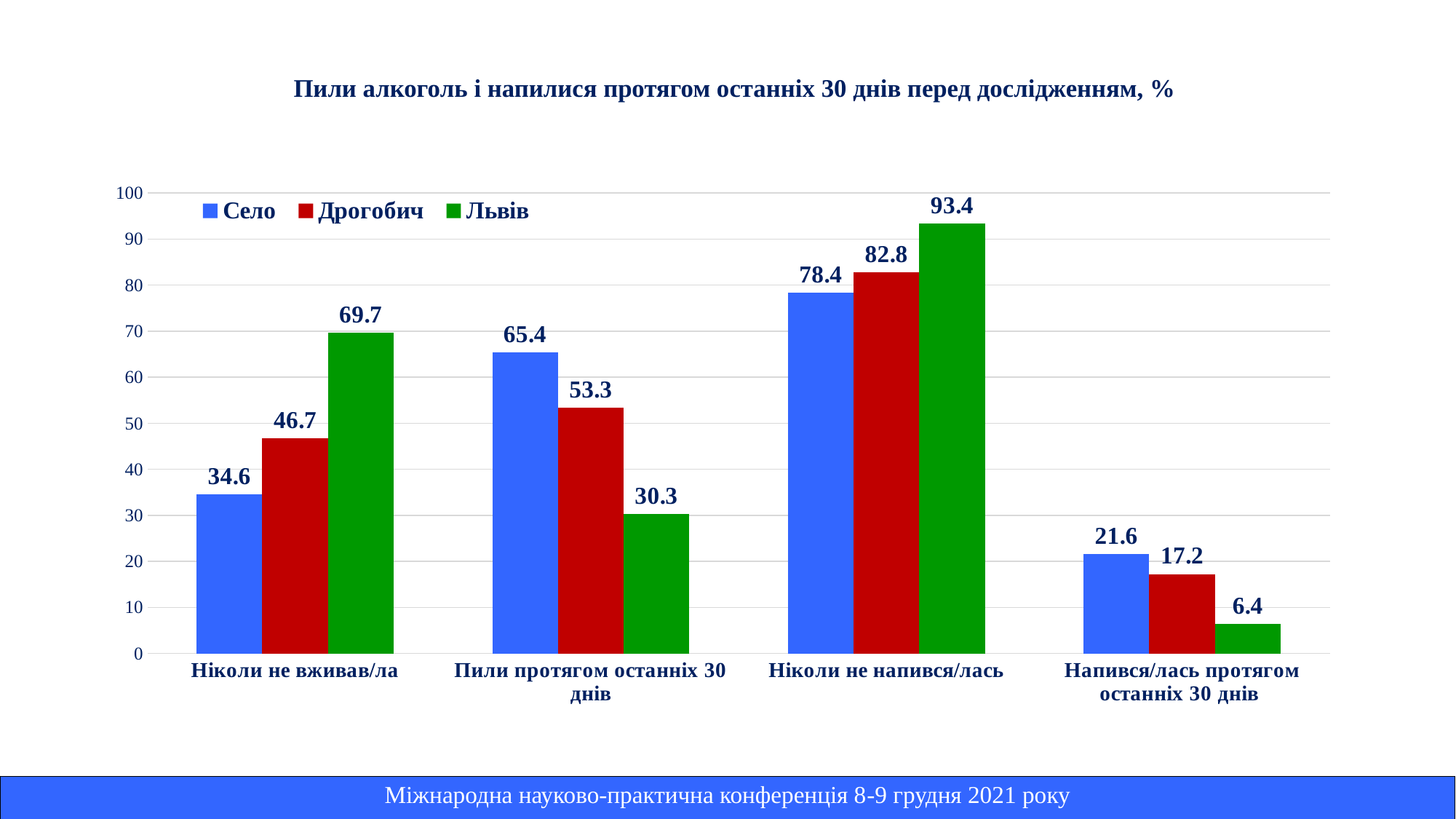

# Пили алкоголь і напилися протягом останніх 30 днів перед дослідженням, %

### Chart

| Category | Село | Дрогобич | Львів |
|---|---|---|---|
| Ніколи не вживав/ла | 34.6 | 46.7 | 69.7 |
| Пили протягом останніх 30 днів | 65.4 | 53.3 | 30.3 |
| Ніколи не напився/лась | 78.4 | 82.8 | 93.4 |
| Напився/лась протягом останніх 30 днів  | 21.6 | 17.2 | 6.4 |
| Міжнародна науково-практична конференція 8-9 грудня 2021 року |
| --- |